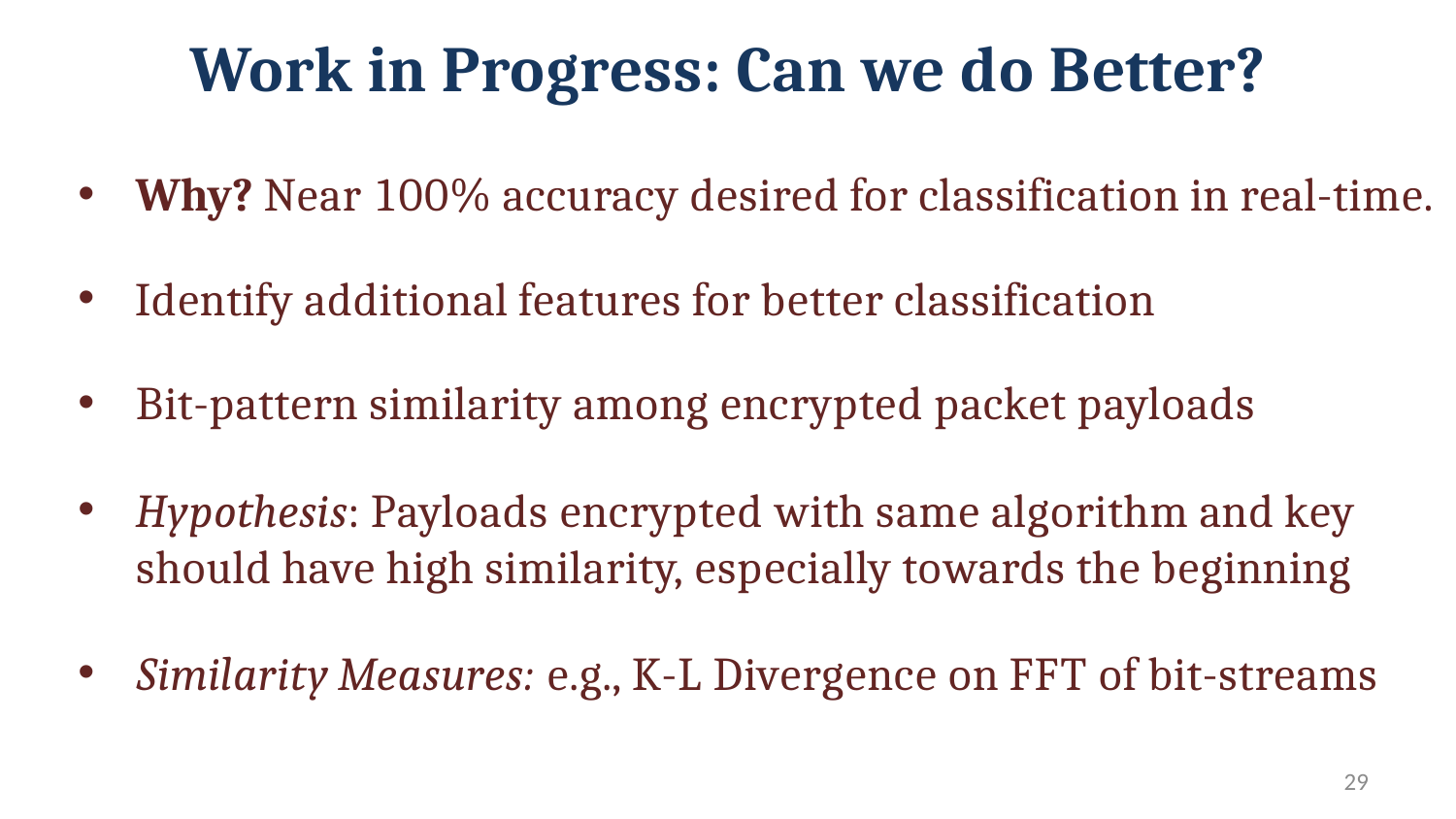

# Work in Progress: Can we do Better?
Why? Near 100% accuracy desired for classification in real-time.

Identify additional features for better classification

Bit-pattern similarity among encrypted packet payloads

Hypothesis: Payloads encrypted with same algorithm and key should have high similarity, especially towards the beginning

Similarity Measures: e.g., K-L Divergence on FFT of bit-streams
29